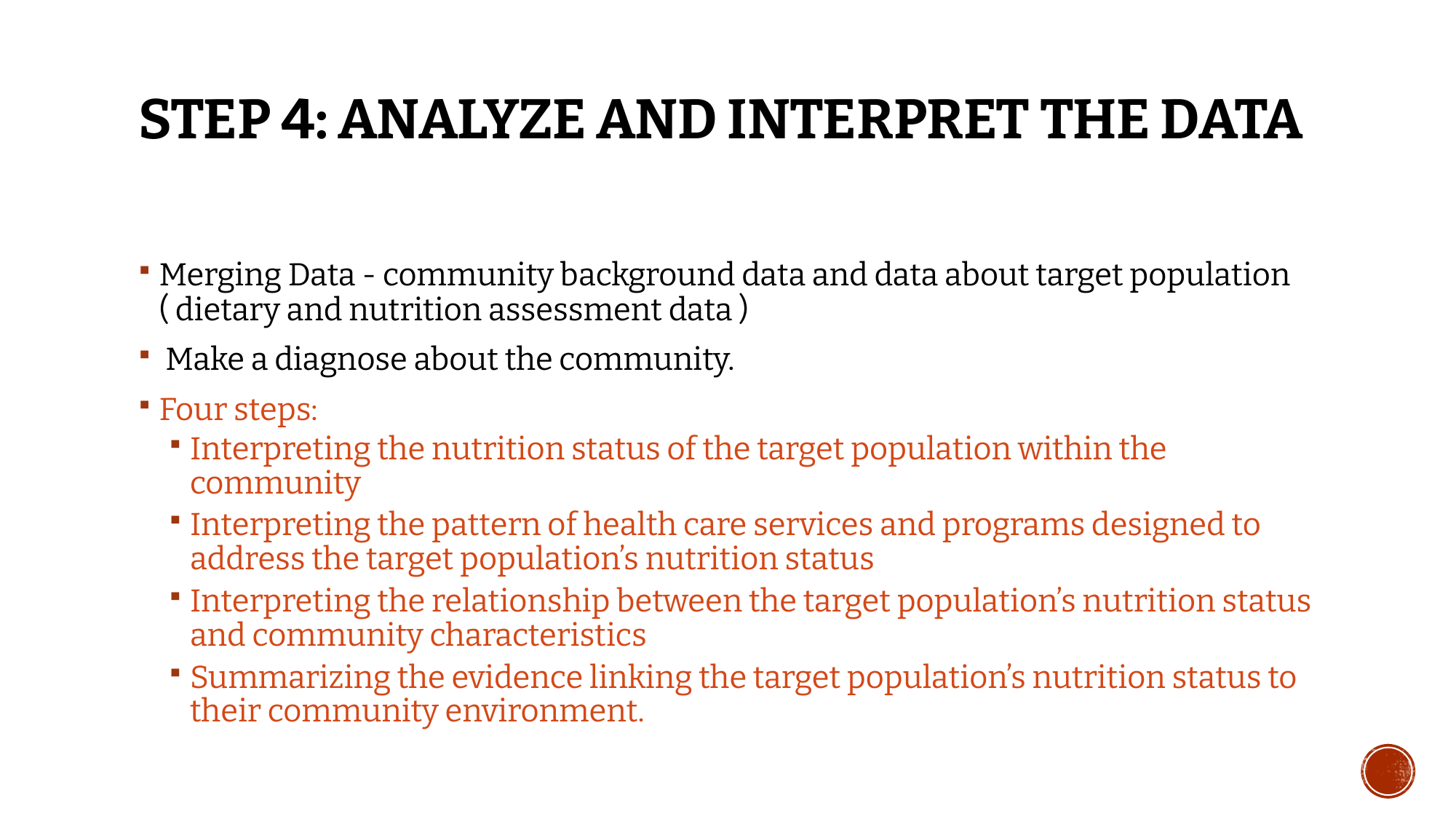

# Step 4: Analyze and interpret the data
Merging Data - community background data and data about target population ( dietary and nutrition assessment data )
 Make a diagnose about the community.
Four steps:
Interpreting the nutrition status of the target population within the community
Interpreting the pattern of health care services and programs designed to address the target population’s nutrition status
Interpreting the relationship between the target population’s nutrition status and community characteristics
Summarizing the evidence linking the target population’s nutrition status to their community environment.